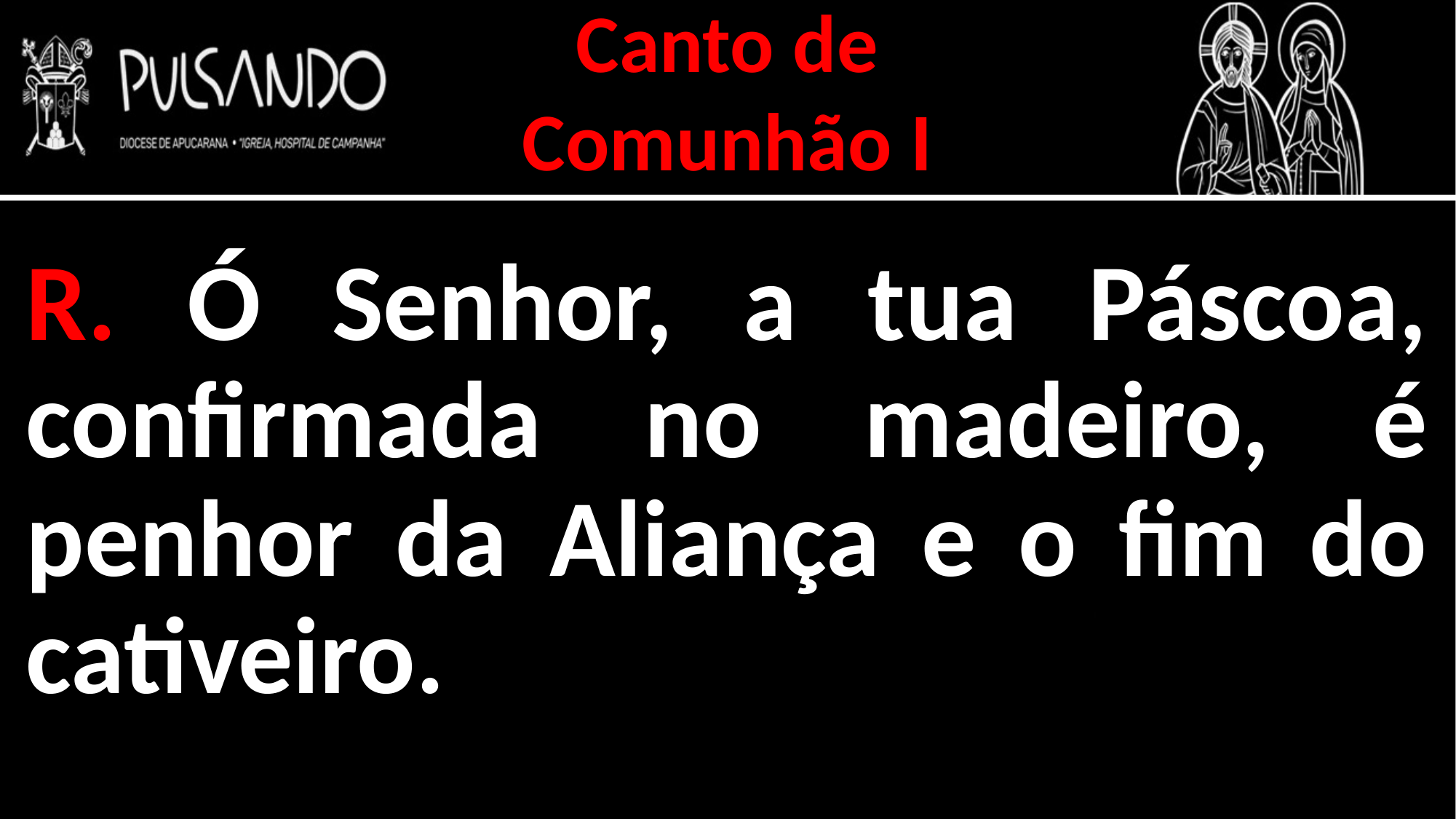

Canto de
Comunhão I
R. Ó Senhor, a tua Páscoa, confirmada no madeiro, é penhor da Aliança e o fim do cativeiro.